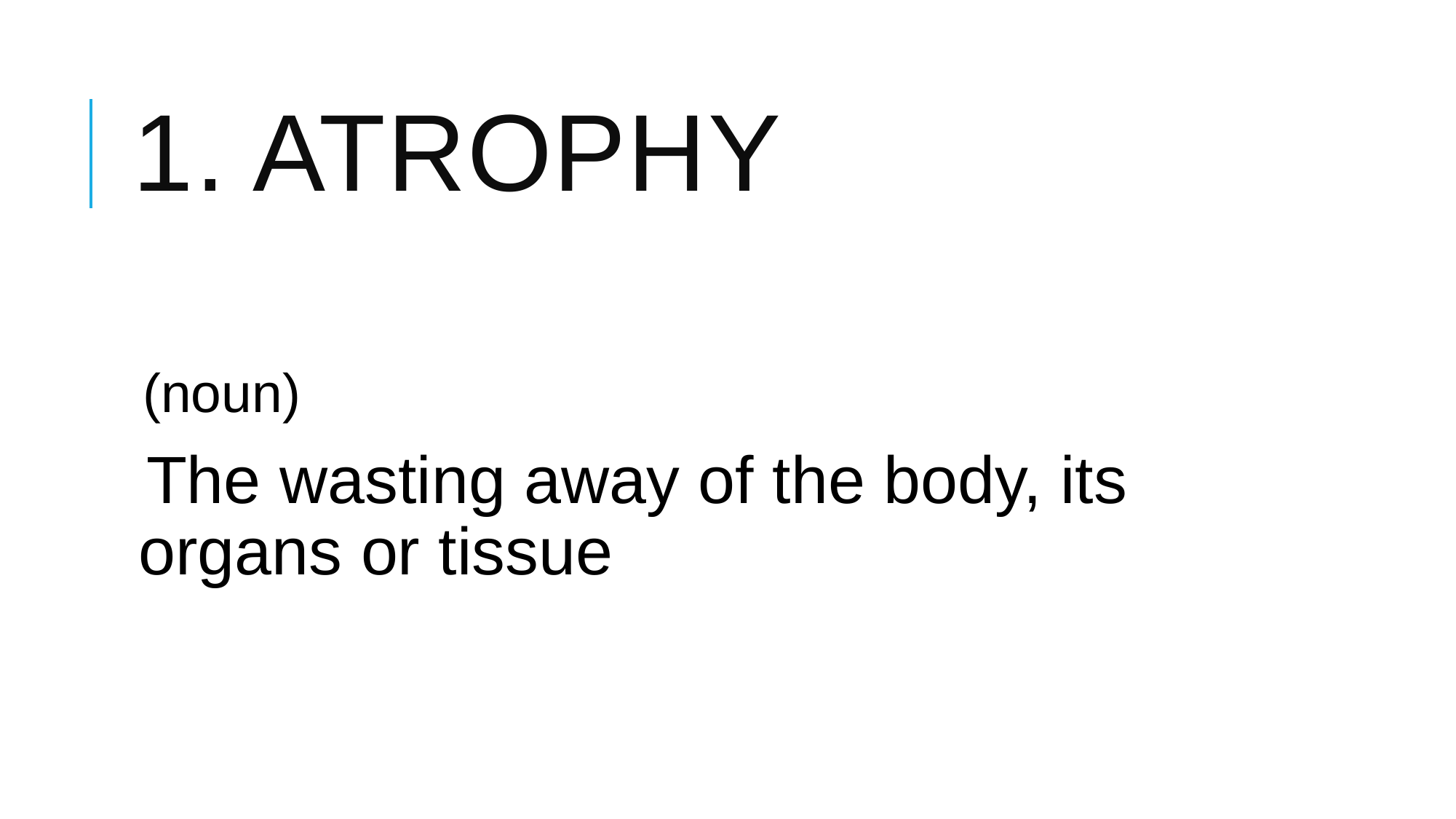

# 1. atrophy

(noun)
The wasting away of the body, its organs or tissue